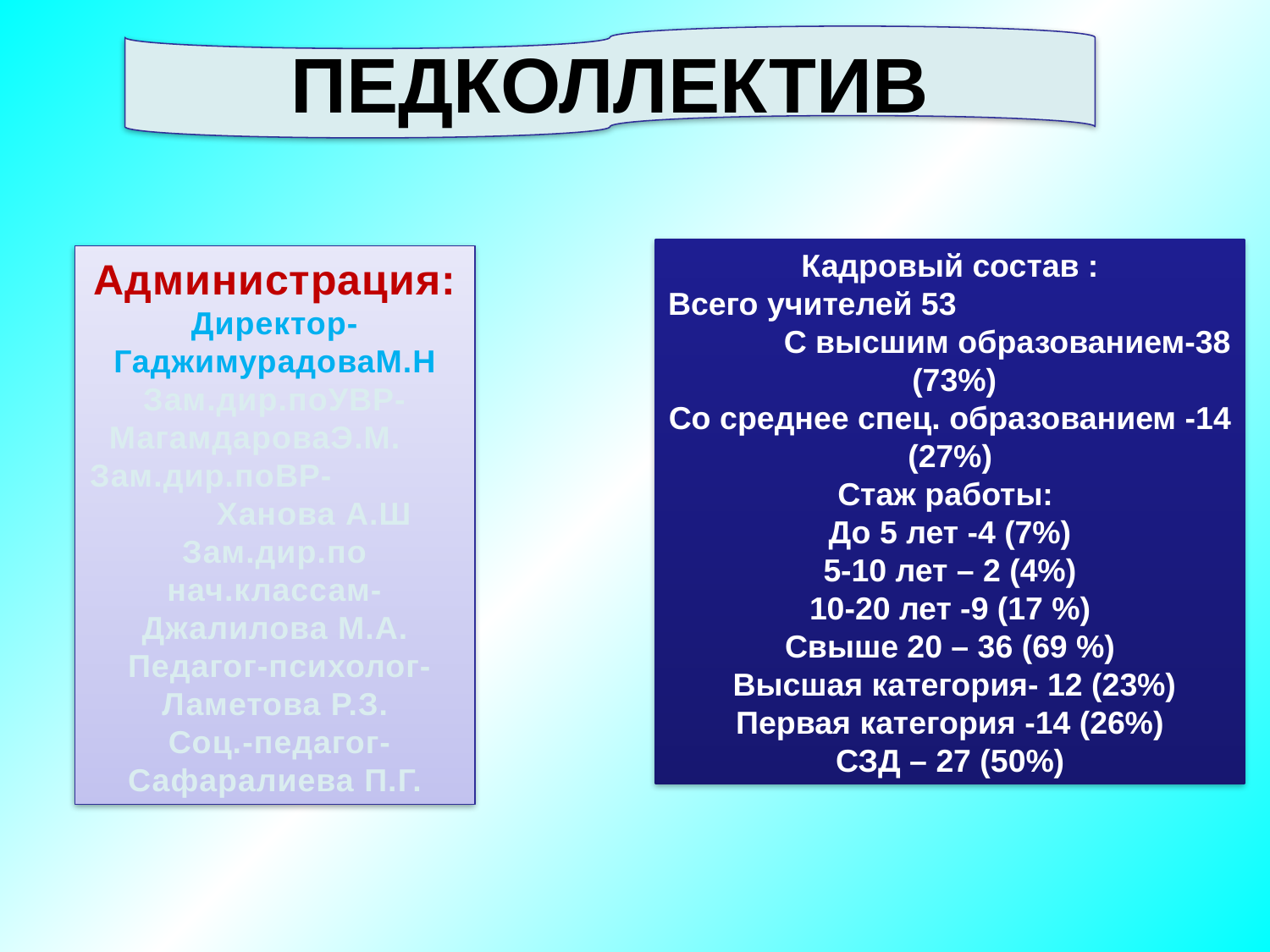

ПЕДКОЛЛЕКТИВ
Кадровый состав :
Всего учителей 53                                             С высшим образованием-38   (73%)
Со среднее спец. образованием -14 (27%)
Стаж работы:
До 5 лет -4 (7%)
5-10 лет – 2 (4%)
10-20 лет -9 (17 %)
Свыше 20 – 36 (69 %)
 Высшая категория- 12 (23%)
Первая категория -14 (26%)
СЗД – 27 (50%)
Администрация:
Директор-ГаджимурадоваМ.Н
Зам.дир.поУВР-МагамдароваЭ.М.     Зам.дир.поВР-                      Ханова А.Ш
Зам.дир.по нач.классам-Джалилова М.А.
 Педагог-психолог-Ламетова Р.З.
 Соц.-педагог-Сафаралиева П.Г.